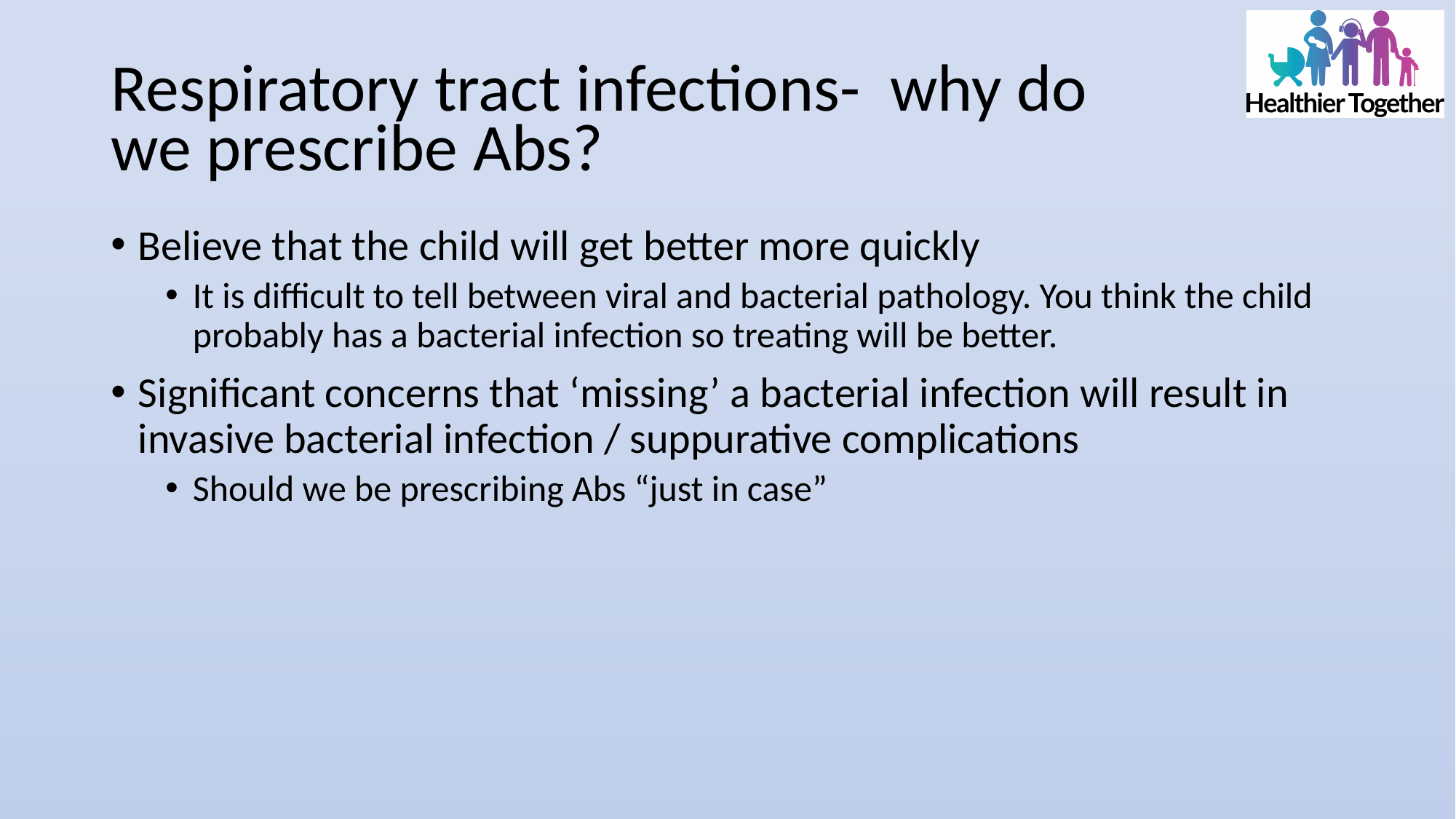

# Respiratory tract infections-  why do we prescribe Abs?
Believe that the child will get better more quickly
It is difficult to tell between viral and bacterial pathology. You think the child probably has a bacterial infection so treating will be better.
Significant concerns that ‘missing’ a bacterial infection will result in invasive bacterial infection / suppurative complications
Should we be prescribing Abs “just in case”